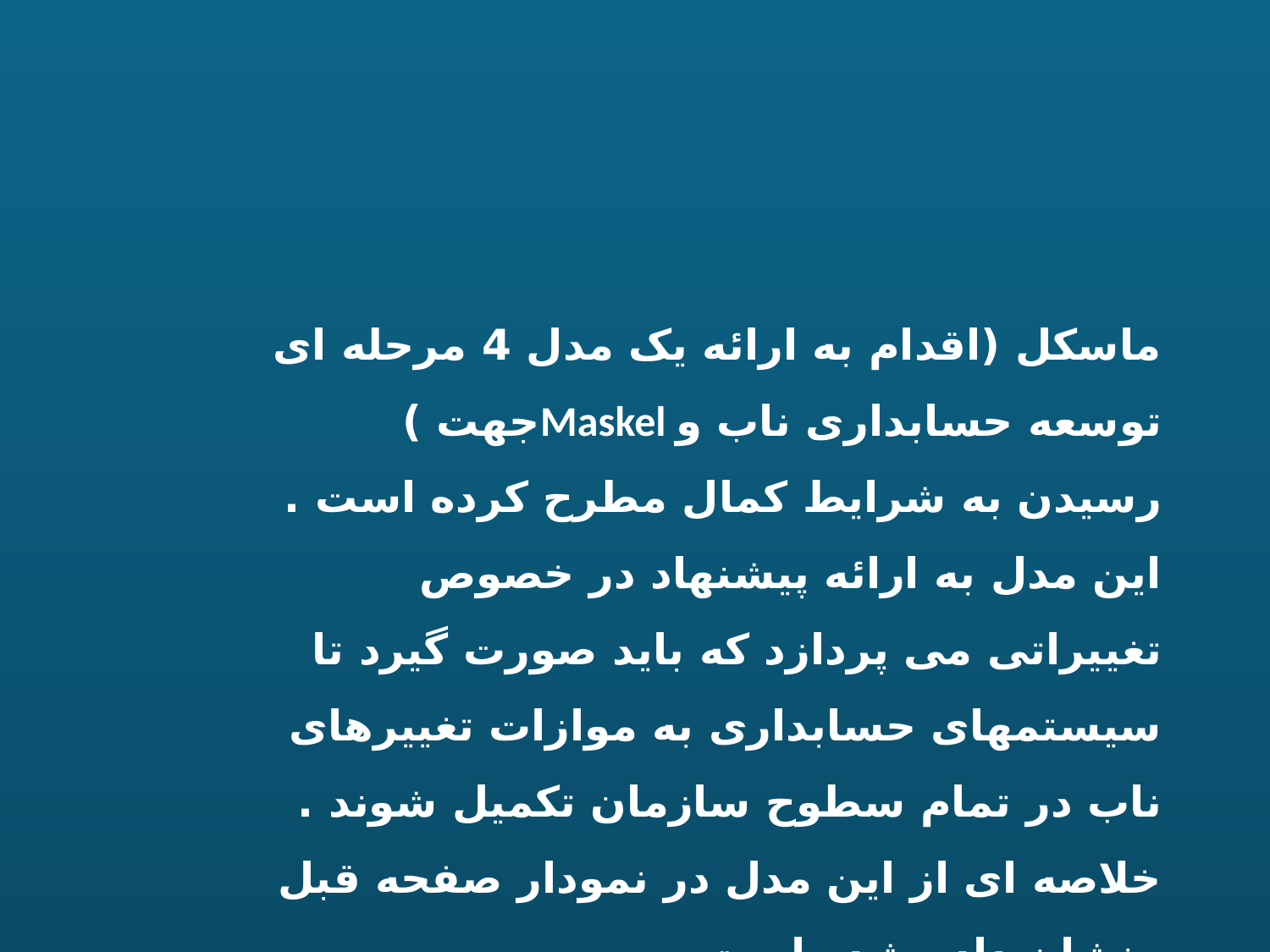

ماسکل (اقدام به ارائه یک مدل 4 مرحله ای جهت )Maskel توسعه حسابداری ناب و رسیدن به شرایط کمال مطرح کرده است . این مدل به ارائه پیشنهاد در خصوص تغییراتی می پردازد که باید صورت گیرد تا سیستمهای حسابداری به موازات تغییرهای ناب در تمام سطوح سازمان تکمیل شوند . خلاصه ای از این مدل در نمودار صفحه قبل نشان داده شده است .

23